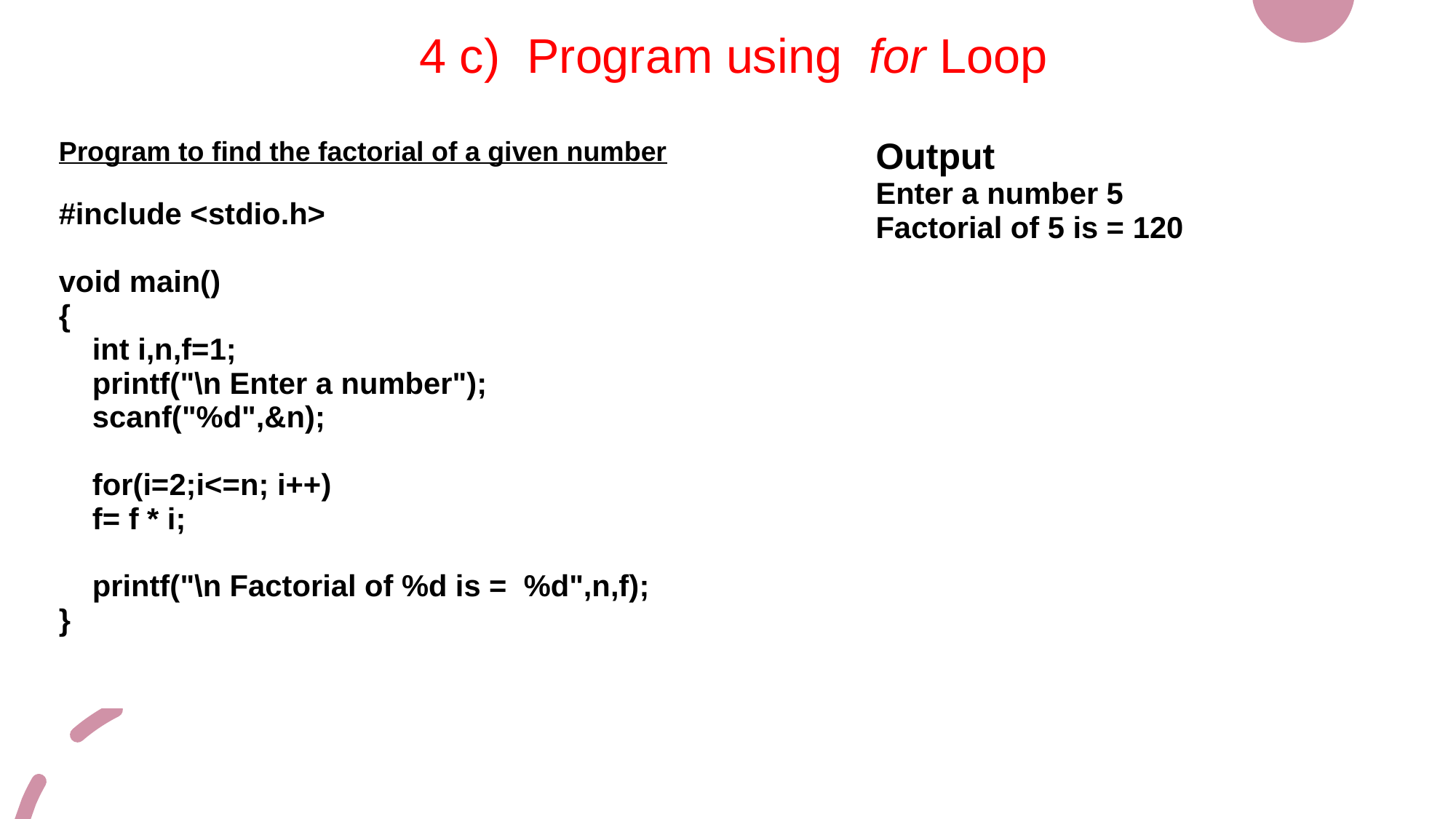

4 c)  Program using  for Loop
| Program to find the factorial of a given number #include <stdio.h>   void main() { int i,n,f=1; printf("\n Enter a number"); scanf("%d",&n); for(i=2;i<=n; i++) f= f \* i; printf("\n Factorial of %d is = %d",n,f); } | Output Enter a number 5 Factorial of 5 is = 120 |
| --- | --- |